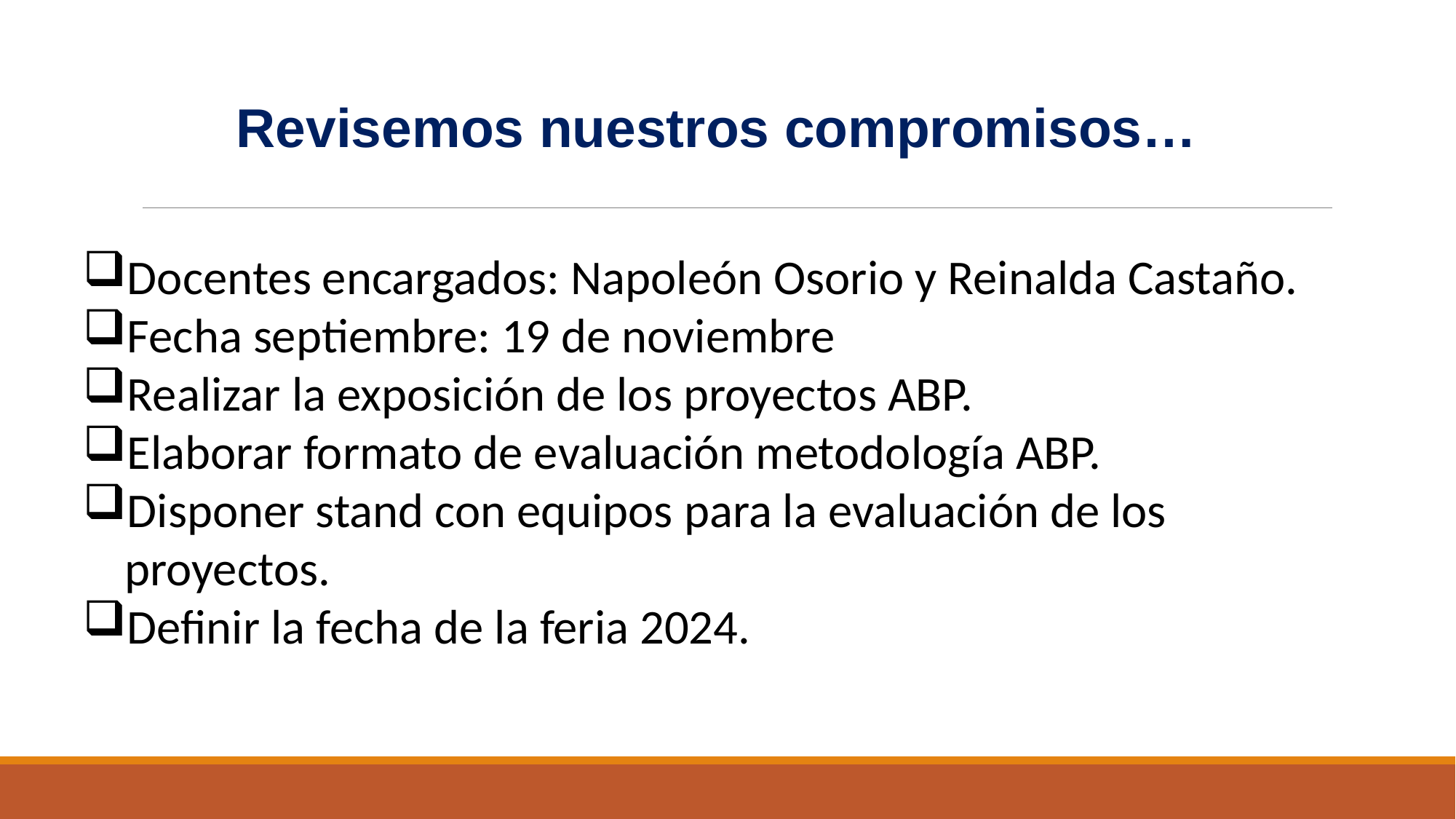

Revisemos nuestros compromisos…
Docentes encargados: Napoleón Osorio y Reinalda Castaño.
Fecha septiembre: 19 de noviembre
Realizar la exposición de los proyectos ABP.
Elaborar formato de evaluación metodología ABP.
Disponer stand con equipos para la evaluación de los proyectos.
Definir la fecha de la feria 2024.